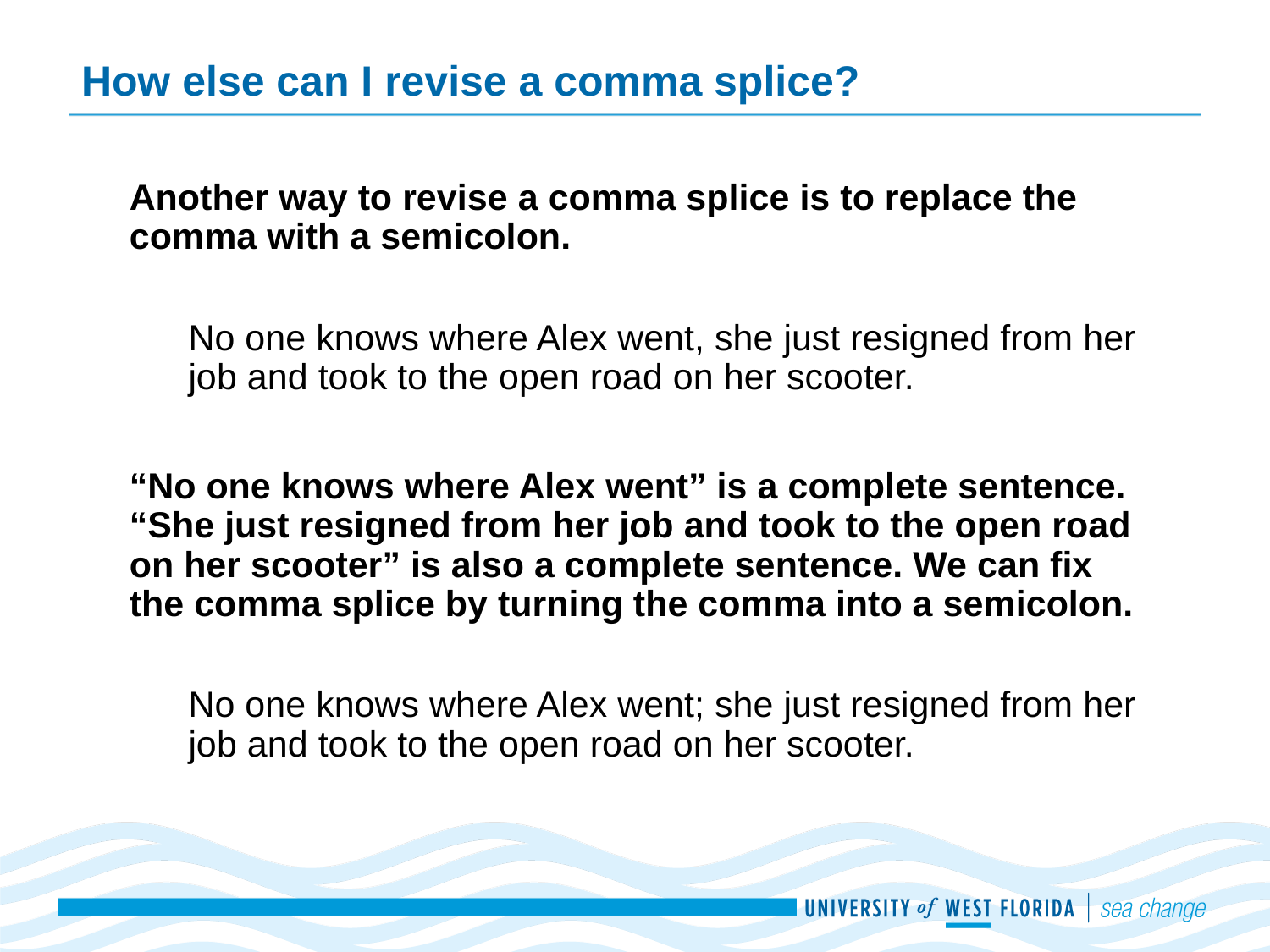

# How else can I revise a comma splice?
Another way to revise a comma splice is to replace the comma with a semicolon.

No one knows where Alex went, she just resigned from her job and took to the open road on her scooter.

“No one knows where Alex went” is a complete sentence. “She just resigned from her job and took to the open road on her scooter” is also a complete sentence. We can fix the comma splice by turning the comma into a semicolon.

No one knows where Alex went; she just resigned from her job and took to the open road on her scooter.